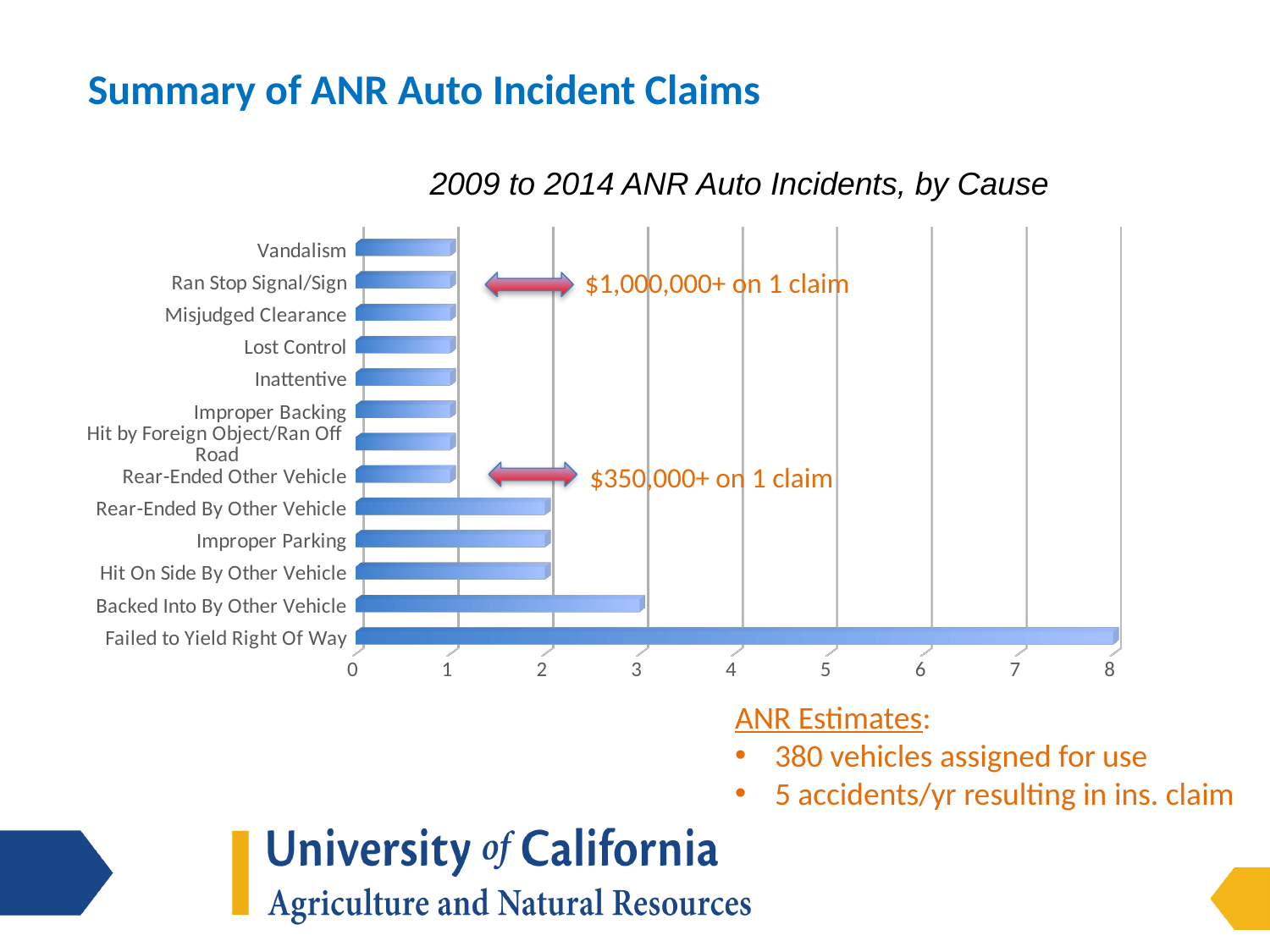

Summary of ANR Auto Incident Claims

2009 to 2014 ANR Auto Incidents, by Cause

[unsupported chart]

$1,000,000+ on 1 claim

$350,000+ on 1 claim

ANR Estimates:
380 vehicles assigned for use
5 accidents/yr resulting in ins. claim